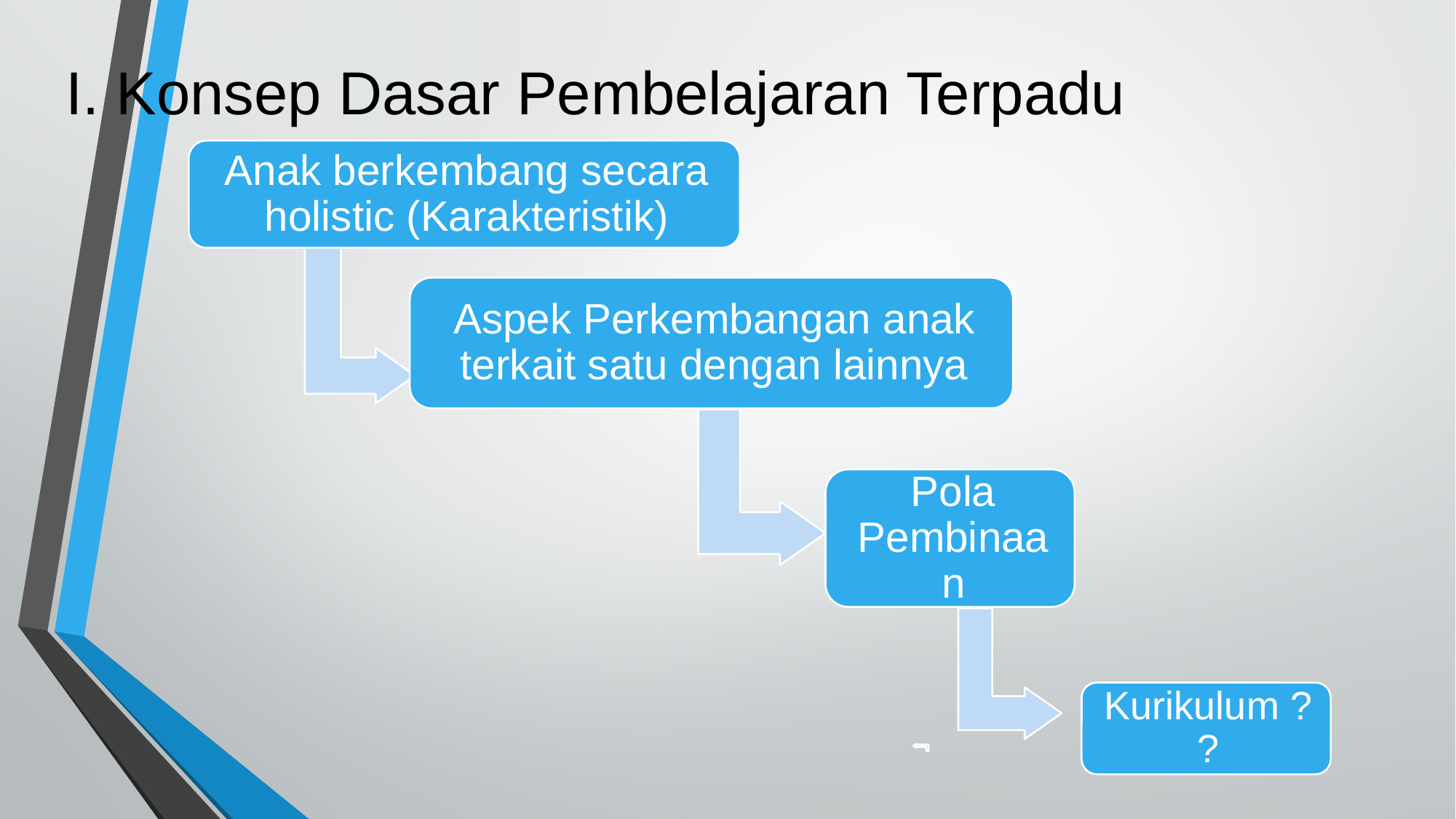

# I. Konsep Dasar Pembelajaran Terpadu
Anak berkembang secara holistic (Karakteristik)
Aspek Perkembangan anak terkait satu dengan lainnya
Pola Pembinaan
Kurikulum ??